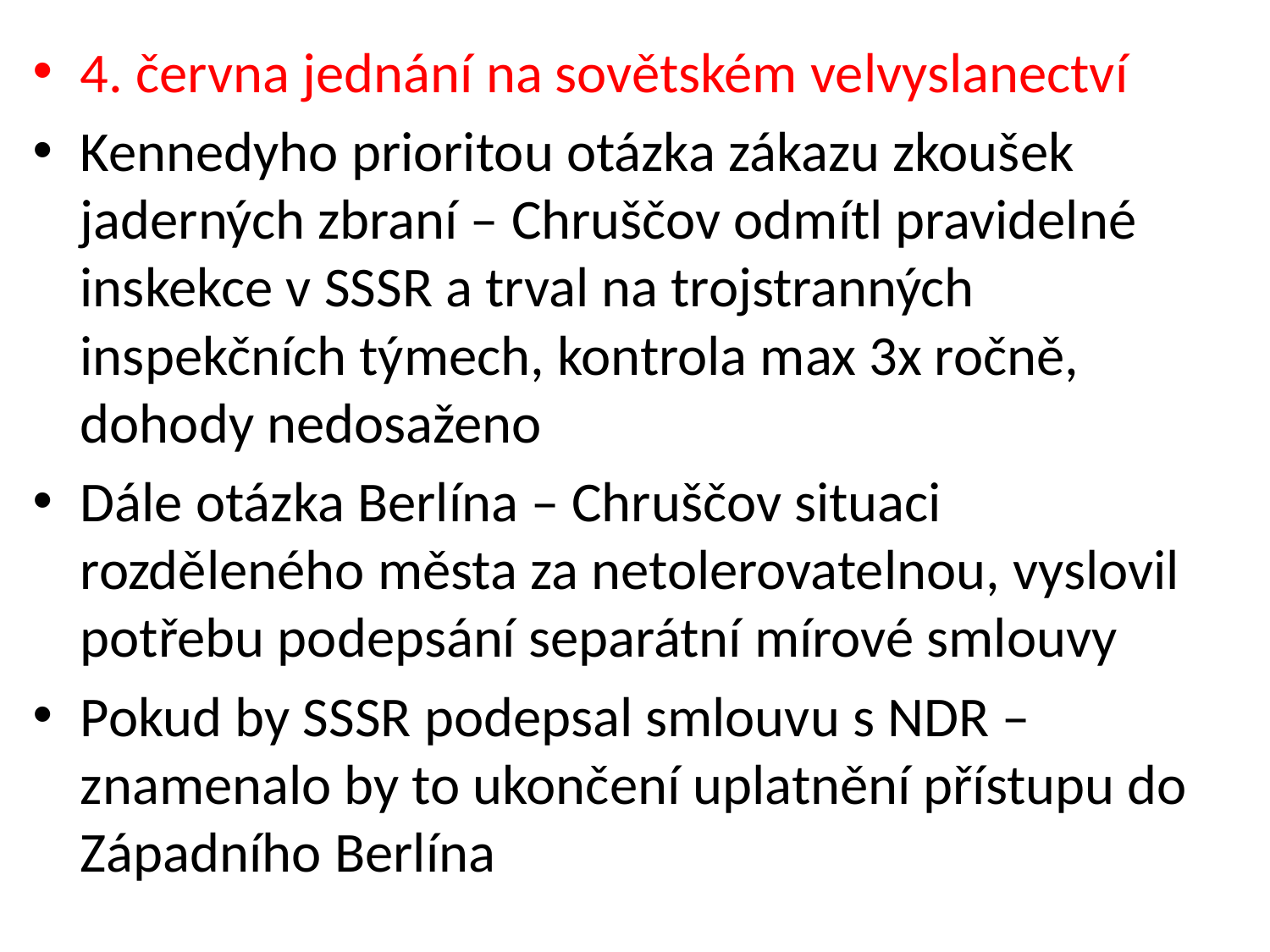

4. června jednání na sovětském velvyslanectví
Kennedyho prioritou otázka zákazu zkoušek jaderných zbraní – Chruščov odmítl pravidelné inskekce v SSSR a trval na trojstranných inspekčních týmech, kontrola max 3x ročně, dohody nedosaženo
Dále otázka Berlína – Chruščov situaci rozděleného města za netolerovatelnou, vyslovil potřebu podepsání separátní mírové smlouvy
Pokud by SSSR podepsal smlouvu s NDR – znamenalo by to ukončení uplatnění přístupu do Západního Berlína